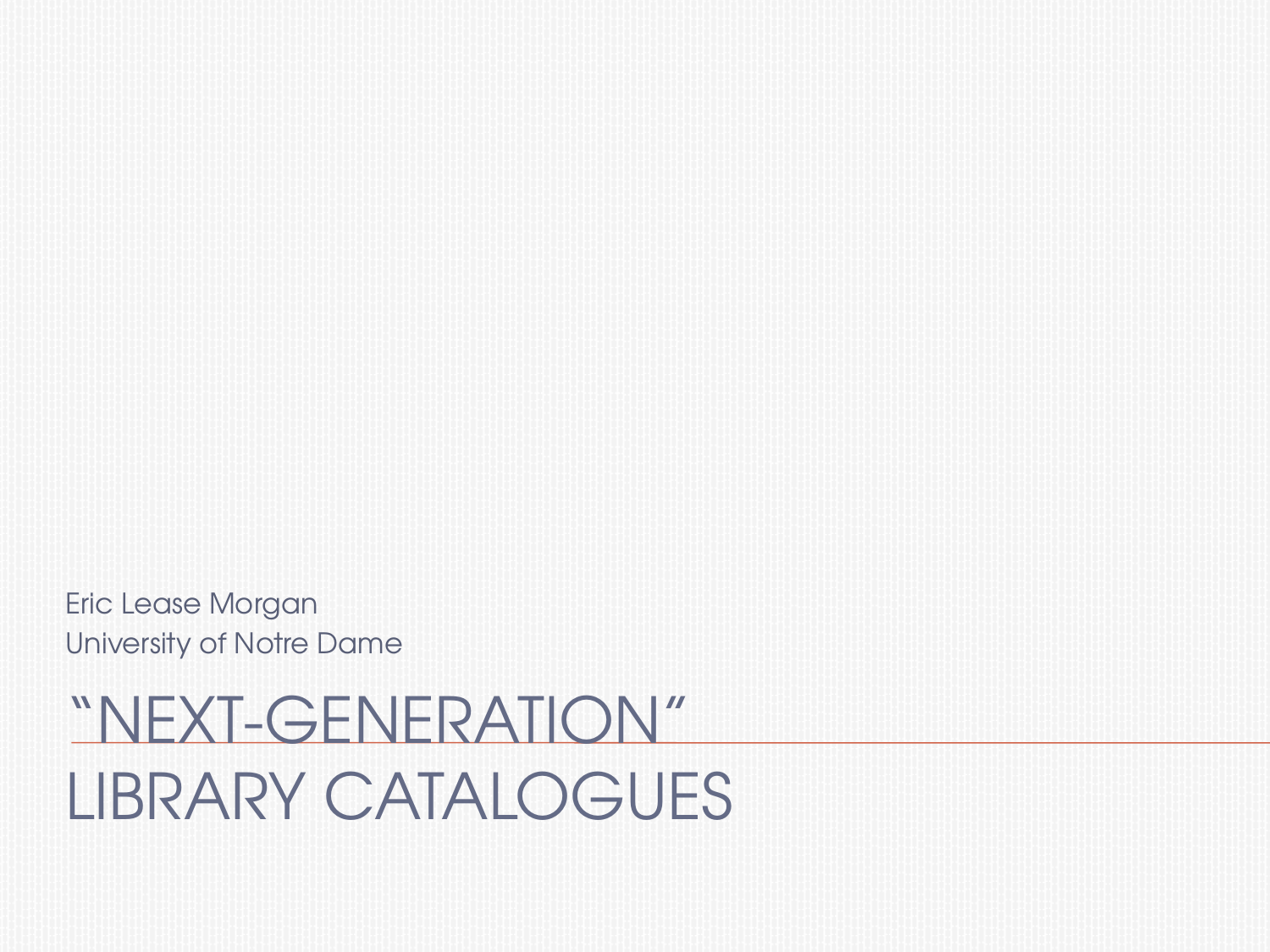

Eric Lease Morgan
University of Notre Dame

# “Next-Generation” Library Catalogues